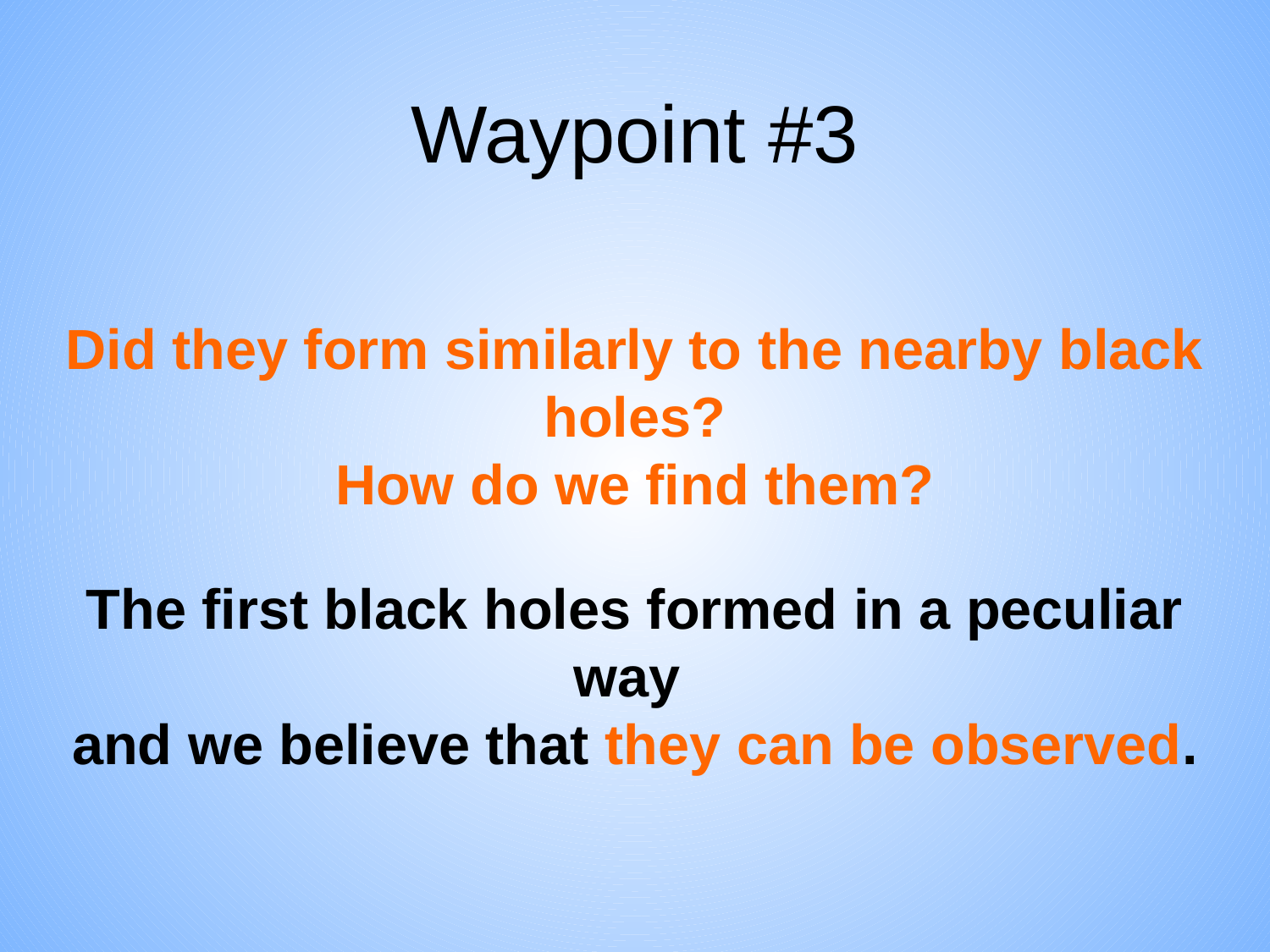

# Waypoint #3
Did they form similarly to the nearby black holes?
How do we find them?
The first black holes formed in a peculiar way
and we believe that they can be observed.